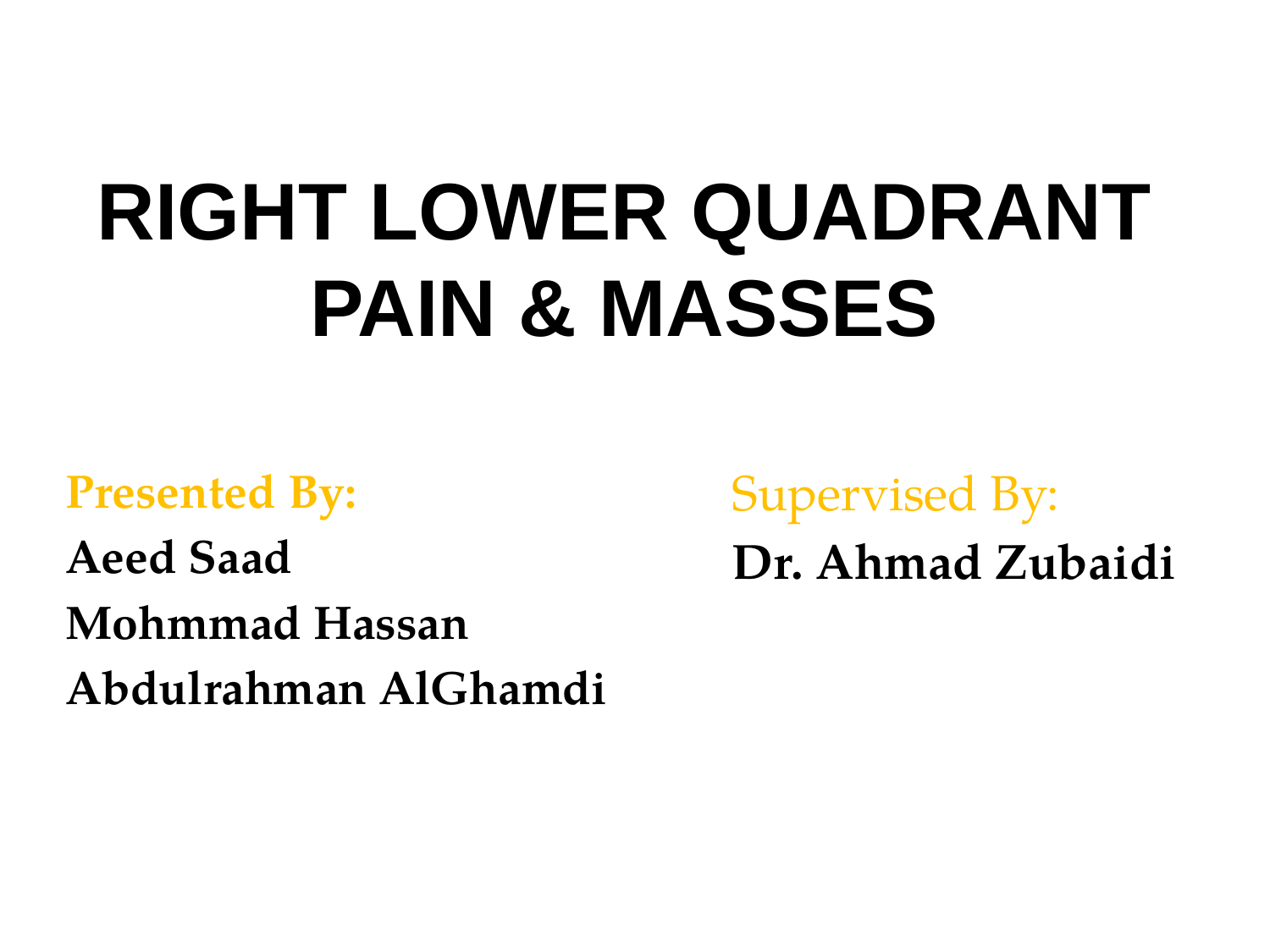

# Right Lower Quadrant pain & Masses
Presented By:
Aeed Saad
Mohmmad Hassan
Abdulrahman AlGhamdi
Supervised By:
Dr. Ahmad Zubaidi